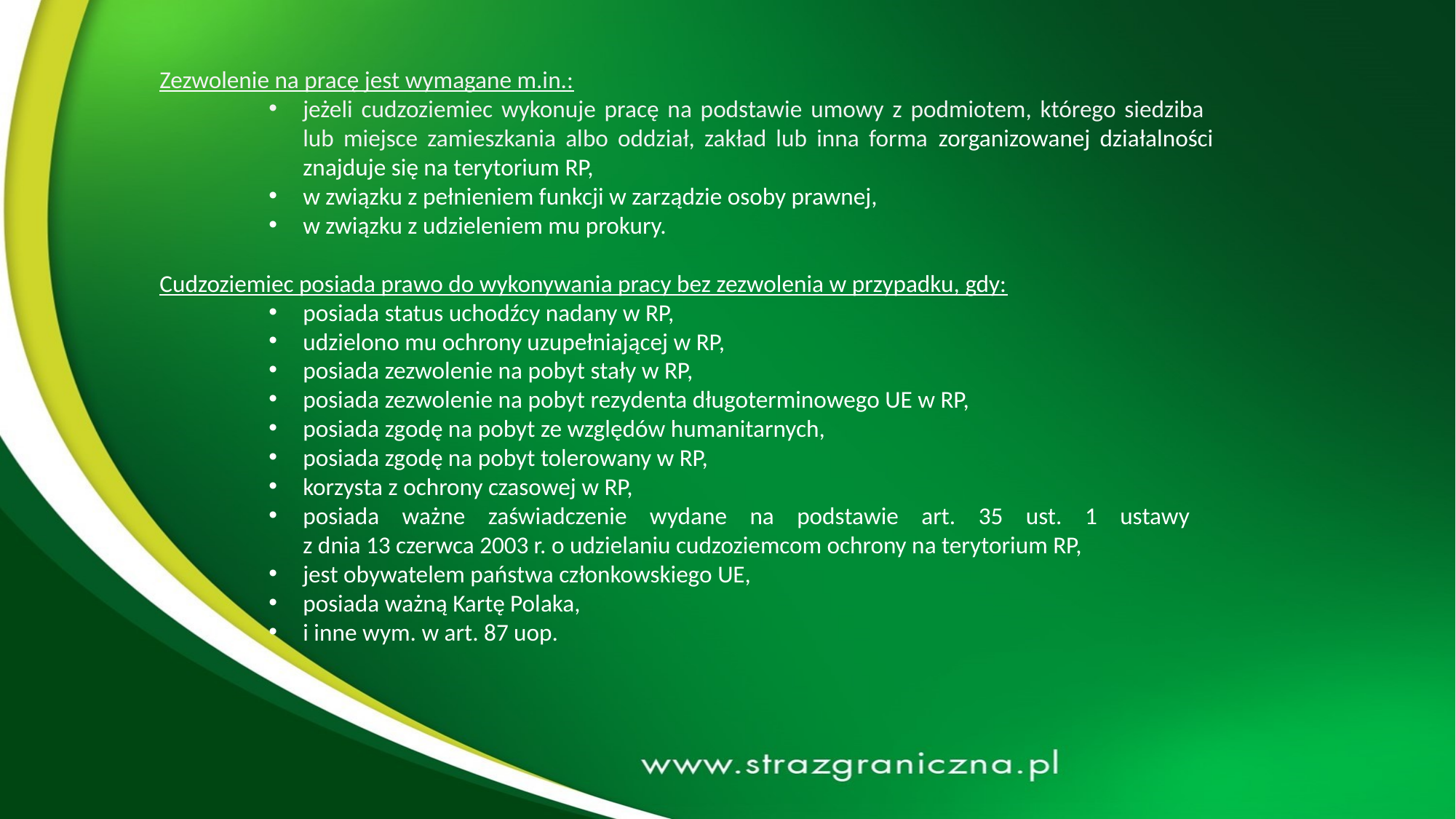

Zezwolenie na pracę jest wymagane m.in.:
jeżeli cudzoziemiec wykonuje pracę na podstawie umowy z podmiotem, którego siedziba
lub miejsce zamieszkania albo oddział, zakład lub inna forma zorganizowanej działalności znajduje się na terytorium RP,
w związku z pełnieniem funkcji w zarządzie osoby prawnej,
w związku z udzieleniem mu prokury.

Cudzoziemiec posiada prawo do wykonywania pracy bez zezwolenia w przypadku, gdy:
posiada status uchodźcy nadany w RP,
udzielono mu ochrony uzupełniającej w RP,
posiada zezwolenie na pobyt stały w RP,
posiada zezwolenie na pobyt rezydenta długoterminowego UE w RP,
posiada zgodę na pobyt ze względów humanitarnych,
posiada zgodę na pobyt tolerowany w RP,
korzysta z ochrony czasowej w RP,
posiada ważne zaświadczenie wydane na podstawie art. 35 ust. 1 ustawy
z dnia 13 czerwca 2003 r. o udzielaniu cudzoziemcom ochrony na terytorium RP,
jest obywatelem państwa członkowskiego UE,
posiada ważną Kartę Polaka,
i inne wym. w art. 87 uop.